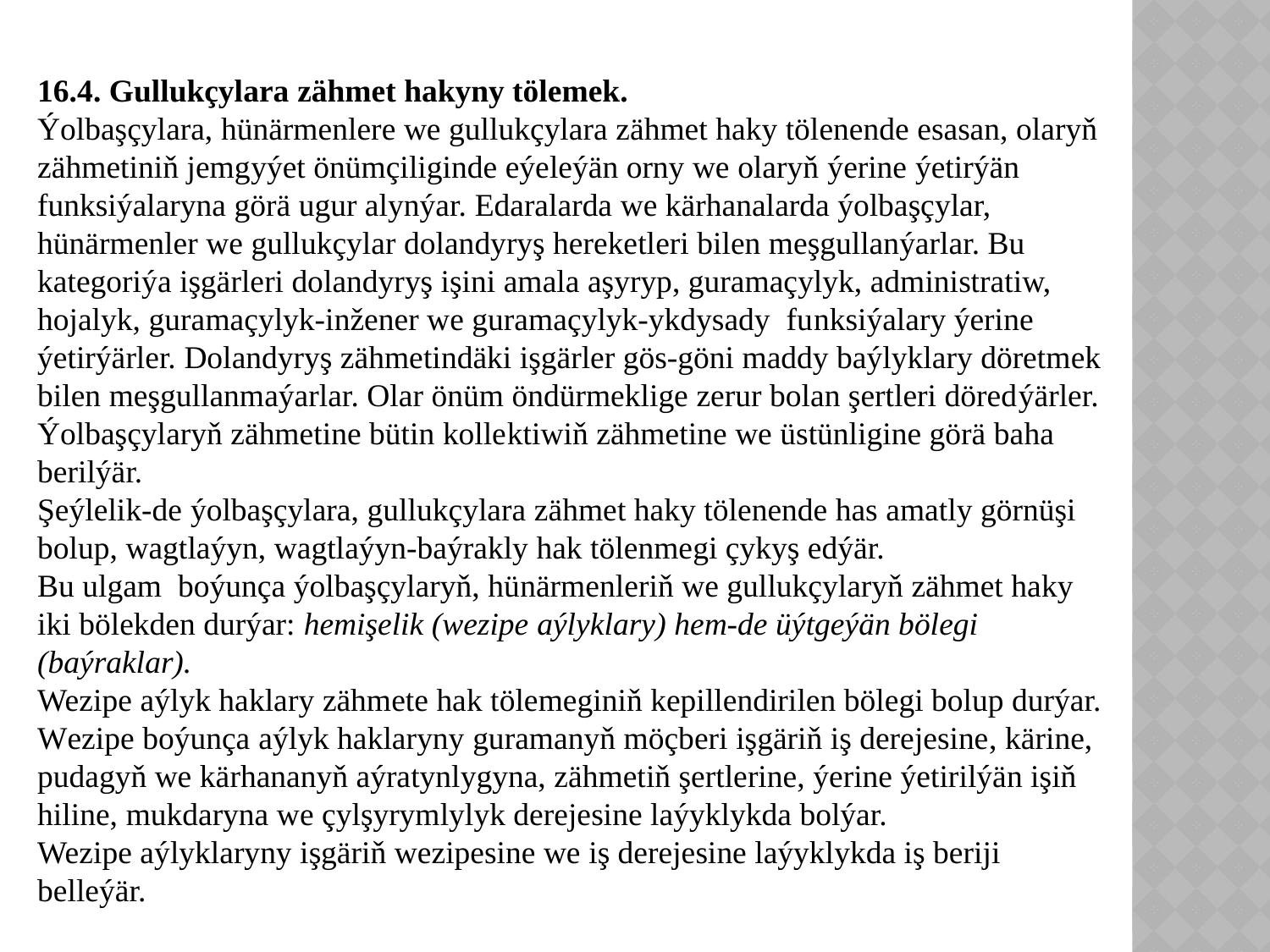

16.4. Gullukçylara zähmet hakyny tölemek.
Ýolbaşçylara, hünärmenlere we gullukçylara zähmet haky tölenende esasan, olaryň zähmetiniň jemgyýet önümçiliginde eýeleýän orny we olaryň ýerine ýetirýän funksiýalaryna görä ugur alynýar. Edaralarda we kärhanalarda ýolbaşçylar, hünärmenler we gullukçylar dolandyryş hereketleri bilen meşgullanýarlar. Bu kategoriýa işgärleri dolandyryş işini amala aşyryp, guramaçylyk, administratiw, hojalyk, guramaçylyk-inžener we guramaçylyk-ykdysady  funksiýalary ýerine ýetirýärler. Dolandyryş zähmetindäki işgärler gös-göni maddy baýlyklary döretmek bilen meşgullanmaýarlar. Olar önüm öndürmeklige zerur bolan şertleri döredýärler.
Ýolbaşçylaryň zähmetine bütin kollektiwiň zähmetine we üstünligine görä baha berilýär.
Şeýlelik-de ýolbaşçylara, gullukçylara zähmet haky tölenende has amatly görnüşi bolup, wagtlaýyn, wagtlaýyn-baýrakly hak tölenmegi çykyş edýär.
Bu ulgam  boýunça ýolbaşçylaryň, hünärmenleriň we gullukçylaryň zähmet haky iki bölekden durýar: hemişelik (wezipe aýlyklary) hem-de üýtgeýän bölegi (baýraklar).
Wezipe aýlyk haklary zähmete hak tölemeginiň kepillendirilen bölegi bolup durýar.
Wezipe boýunça aýlyk haklaryny guramanyň möçberi işgäriň iş derejesine, kärine, pudagyň we kärhananyň aýratynlygyna, zähmetiň şertlerine, ýerine ýetirilýän işiň hiline, mukdaryna we çylşyrymlylyk derejesine laýyklykda bolýar.
Wezipe aýlyklaryny işgäriň wezipesine we iş derejesine laýyklykda iş beriji belleýär.